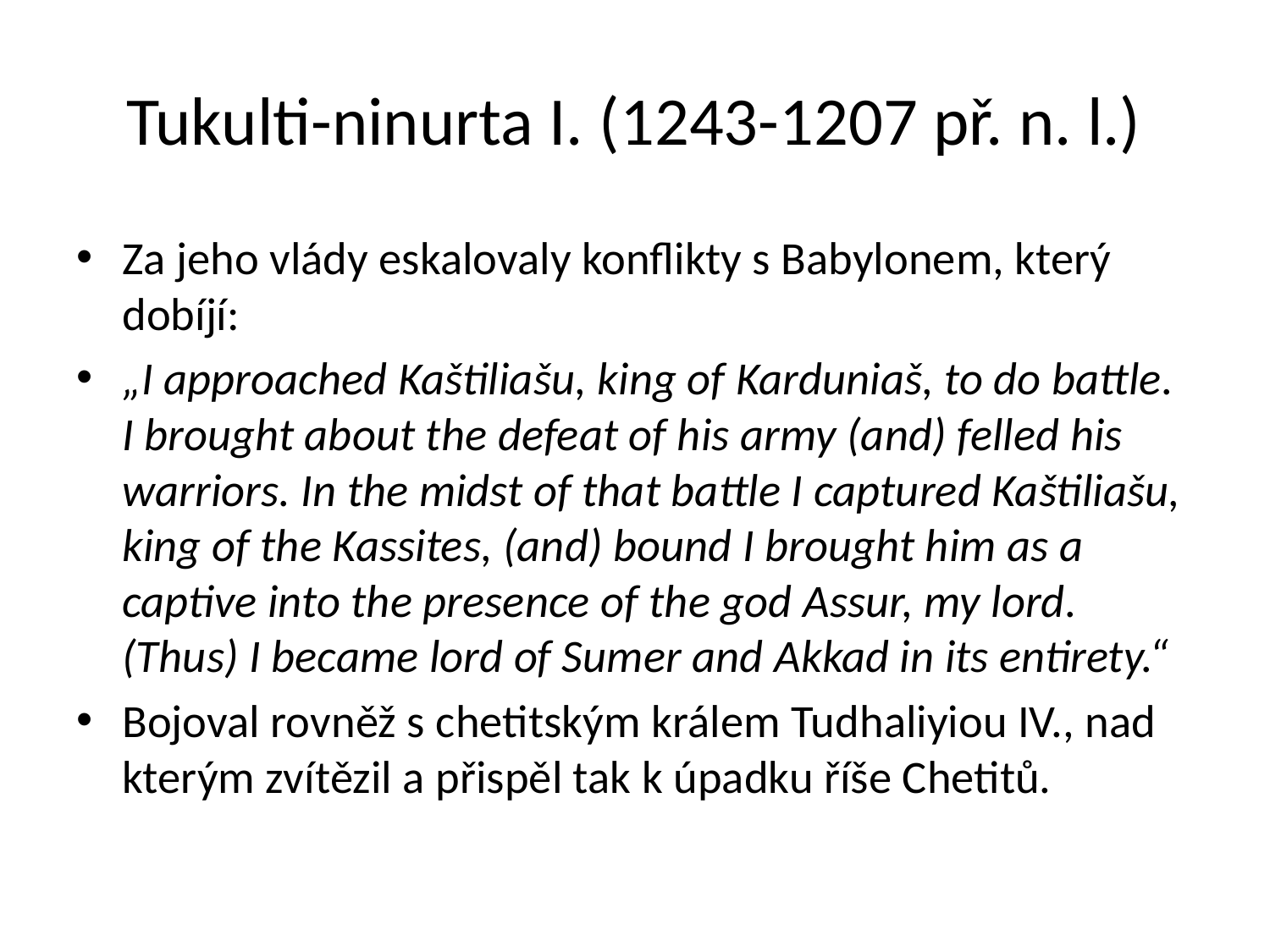

# Tukulti-ninurta I. (1243-1207 př. n. l.)
Za jeho vlády eskalovaly konflikty s Babylonem, který dobíjí:
„I approached Kaštiliašu, king of Karduniaš, to do battle. I brought about the defeat of his army (and) felled his warriors. In the midst of that battle I captured Kaštiliašu, king of the Kassites, (and) bound I brought him as a captive into the presence of the god Assur, my lord. (Thus) I became lord of Sumer and Akkad in its entirety.“
Bojoval rovněž s chetitským králem Tudhaliyiou IV., nad kterým zvítězil a přispěl tak k úpadku říše Chetitů.